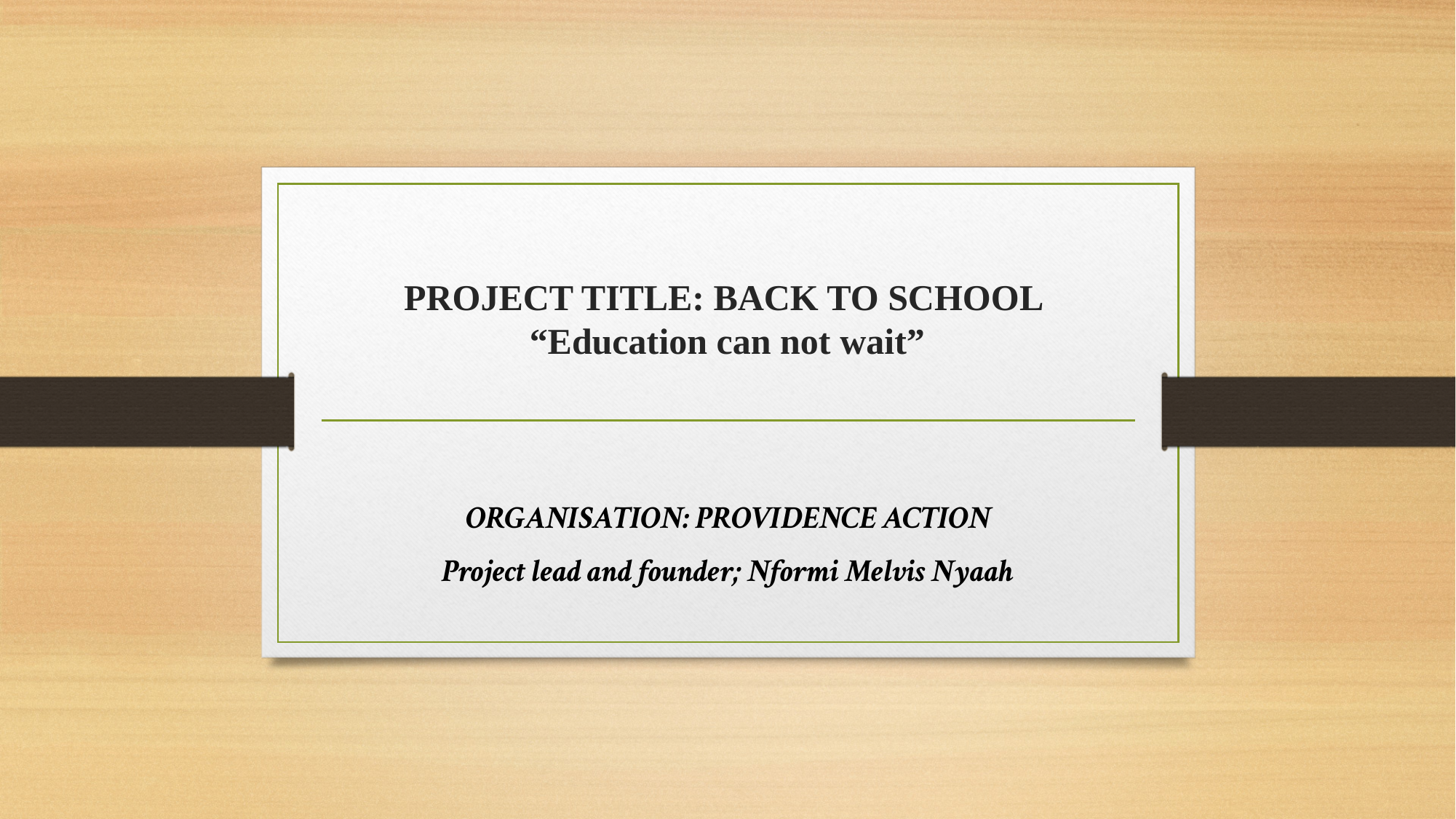

# PROJECT TITLE: BACK TO SCHOOL “Education can not wait”

ORGANISATION: PROVIDENCE ACTION
Project lead and founder; Nformi Melvis Nyaah